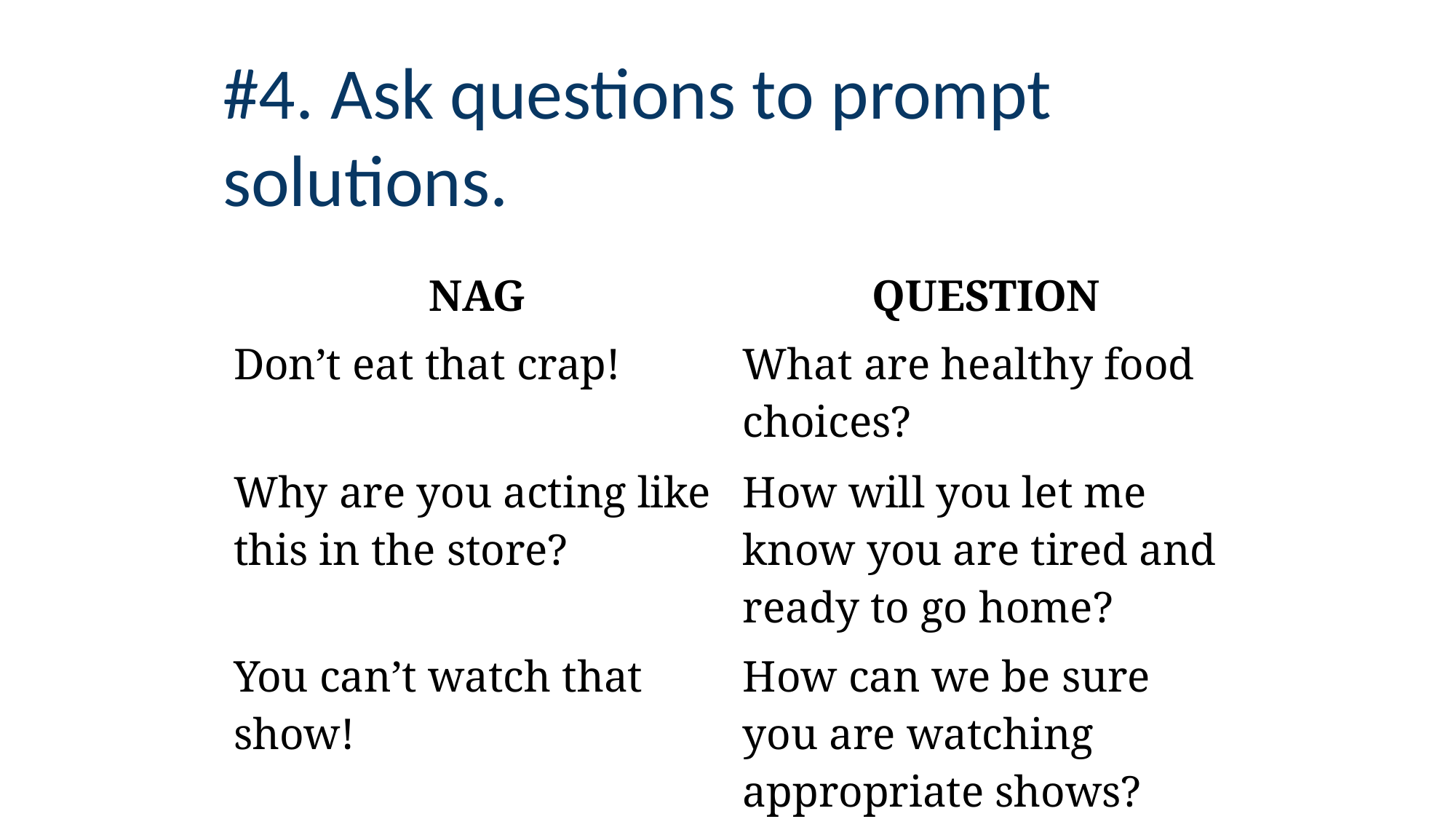

# #4. Ask questions to prompt solutions.
| NAG | QUESTION |
| --- | --- |
| Don’t eat that crap! | What are healthy food choices? |
| Why are you acting like this in the store? | How will you let me know you are tired and ready to go home? |
| You can’t watch that show! | How can we be sure you are watching appropriate shows? |